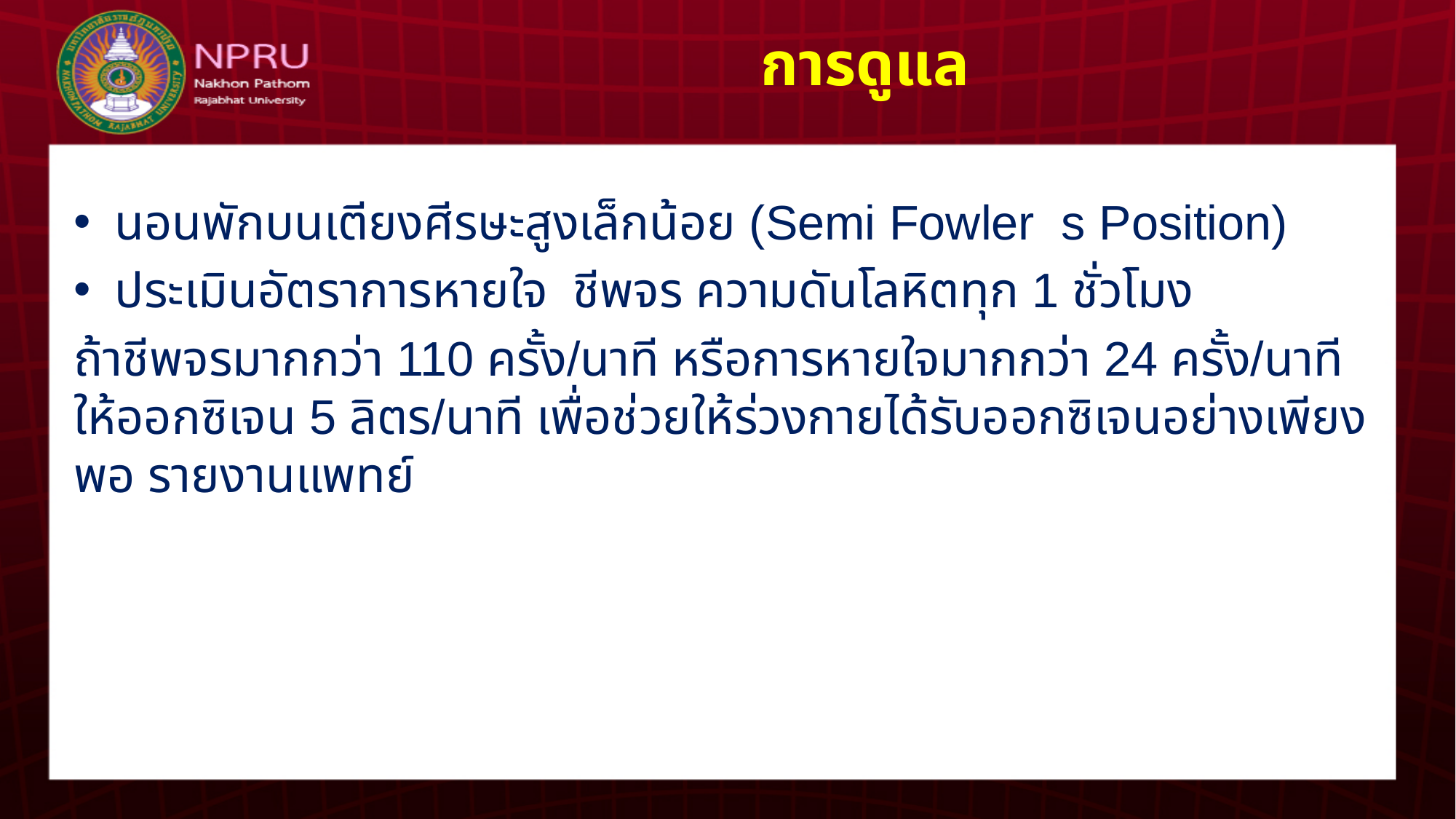

# การดูแล
นอนพักบนเตียงศีรษะสูงเล็กน้อย (Semi Fowler  s Position)
ประเมินอัตราการหายใจ  ชีพจร ความดันโลหิตทุก 1 ชั่วโมง
ถ้าชีพจรมากกว่า 110 ครั้ง/นาที หรือการหายใจมากกว่า 24 ครั้ง/นาที ให้ออกซิเจน 5 ลิตร/นาที เพื่อช่วยให้ร่วงกายได้รับออกซิเจนอย่างเพียงพอ รายงานแพทย์